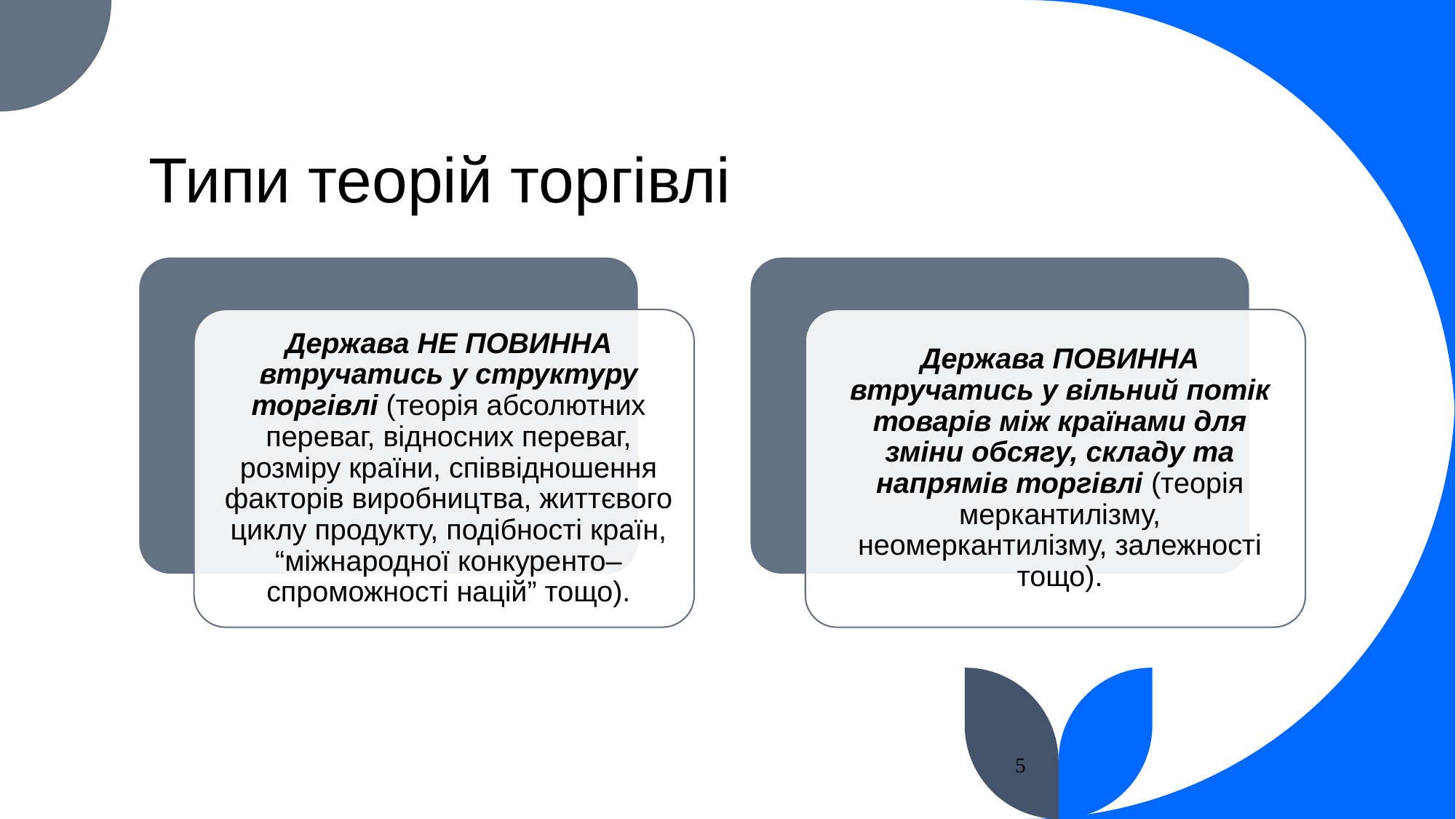

# Типи теорій торгівлі
Держава НЕ ПОВИННА втручатись у структуру торгівлі (теорія абсолютних переваг, відносних переваг, розміру країни, співвідношення факторів виробництва, життєвого циклу продукту, подібності країн, “міжнародної конкуренто–спроможності націй” тощо).
Держава ПОВИННА втручатись у вільний потік товарів між країнами для зміни обсягу, складу та напрямів торгівлі (теорія меркантилізму, неомеркантилізму, залежності тощо).
5